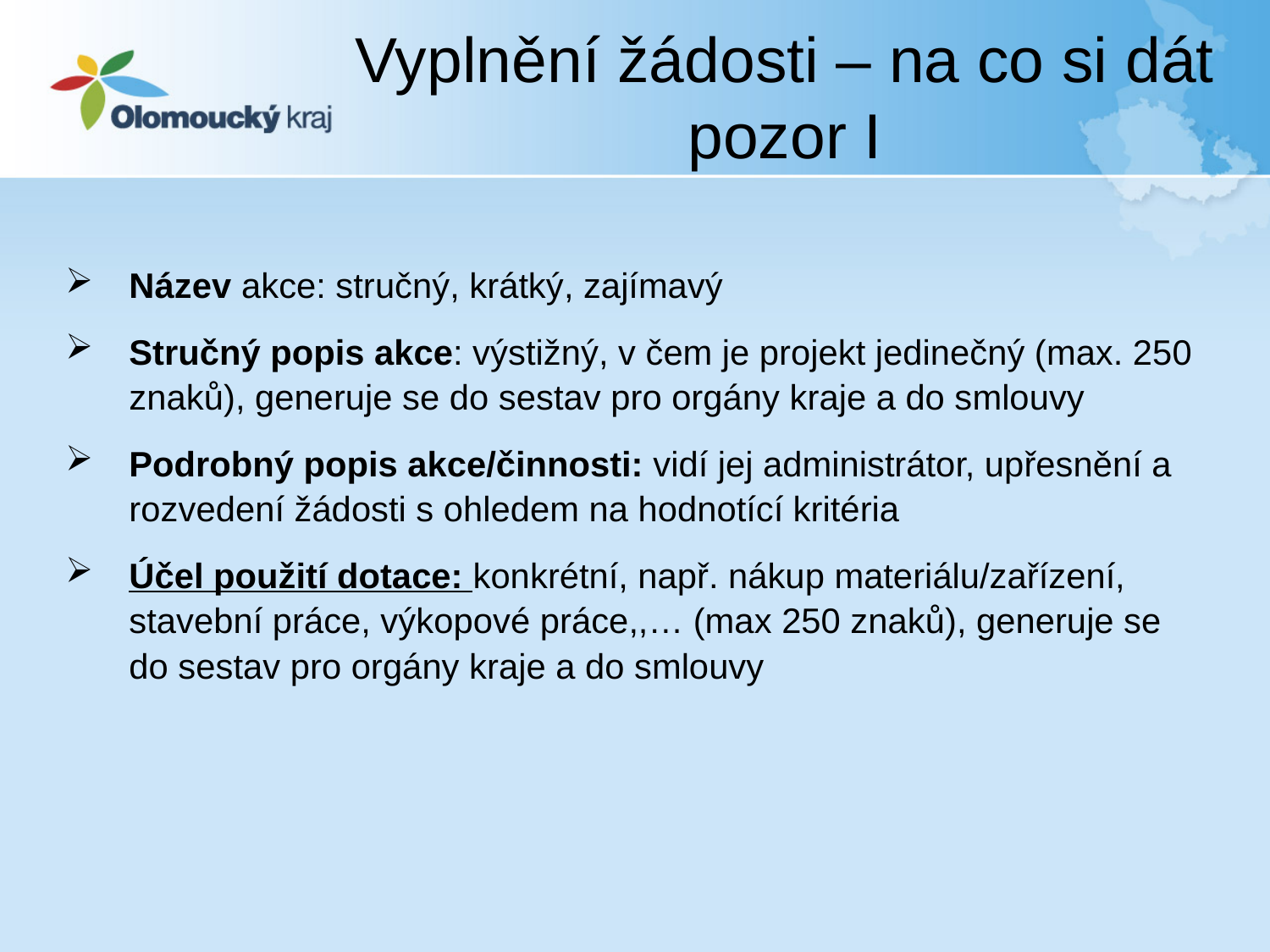

Vyplnění žádosti – na co si dát pozor I
Název akce: stručný, krátký, zajímavý
Stručný popis akce: výstižný, v čem je projekt jedinečný (max. 250 znaků), generuje se do sestav pro orgány kraje a do smlouvy
Podrobný popis akce/činnosti: vidí jej administrátor, upřesnění a rozvedení žádosti s ohledem na hodnotící kritéria
Účel použití dotace: konkrétní, např. nákup materiálu/zařízení, stavební práce, výkopové práce,,… (max 250 znaků), generuje se do sestav pro orgány kraje a do smlouvy